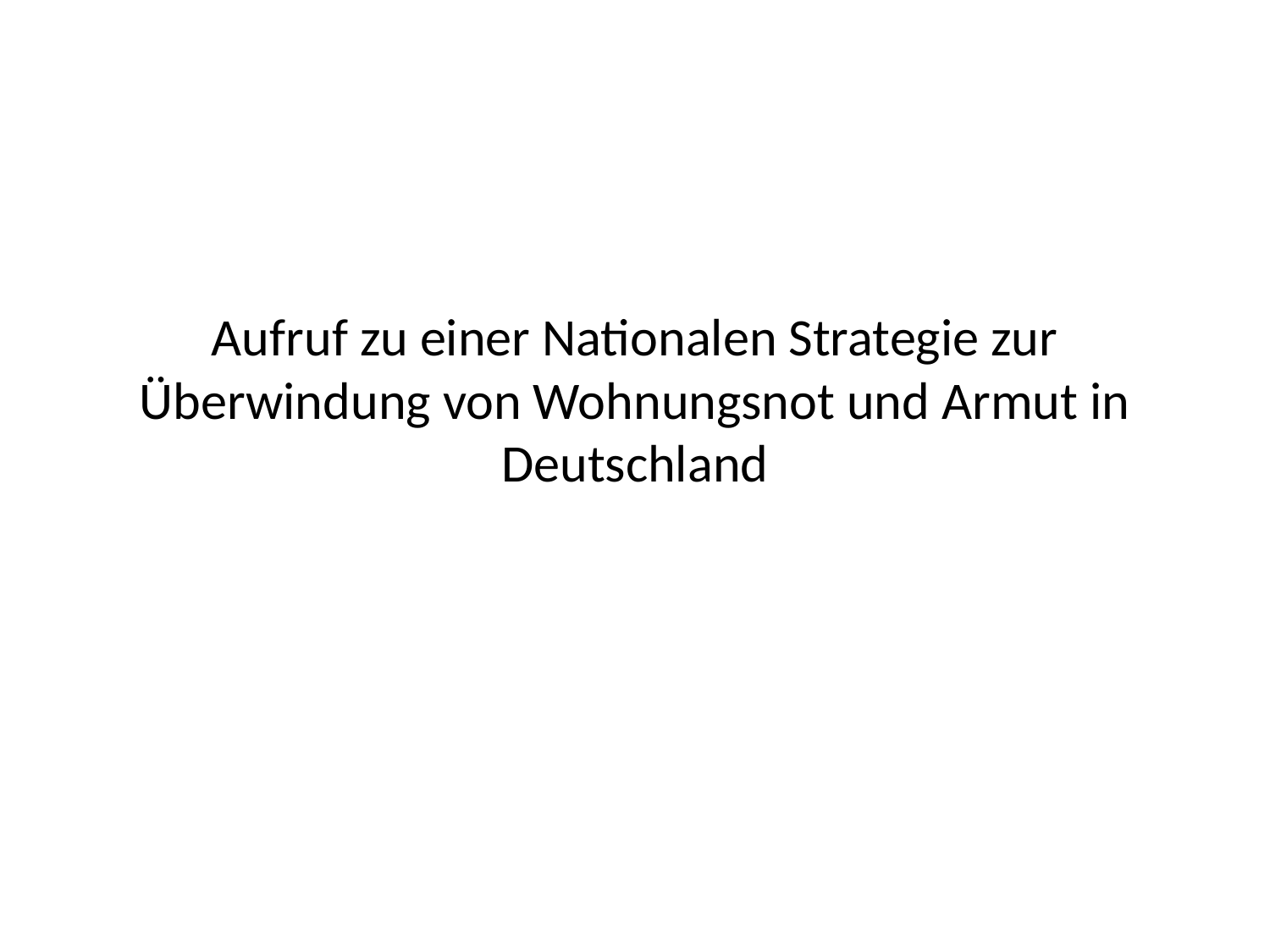

# Aufruf zu einer Nationalen Strategie zur Überwindung von Wohnungsnot und Armut in Deutschland